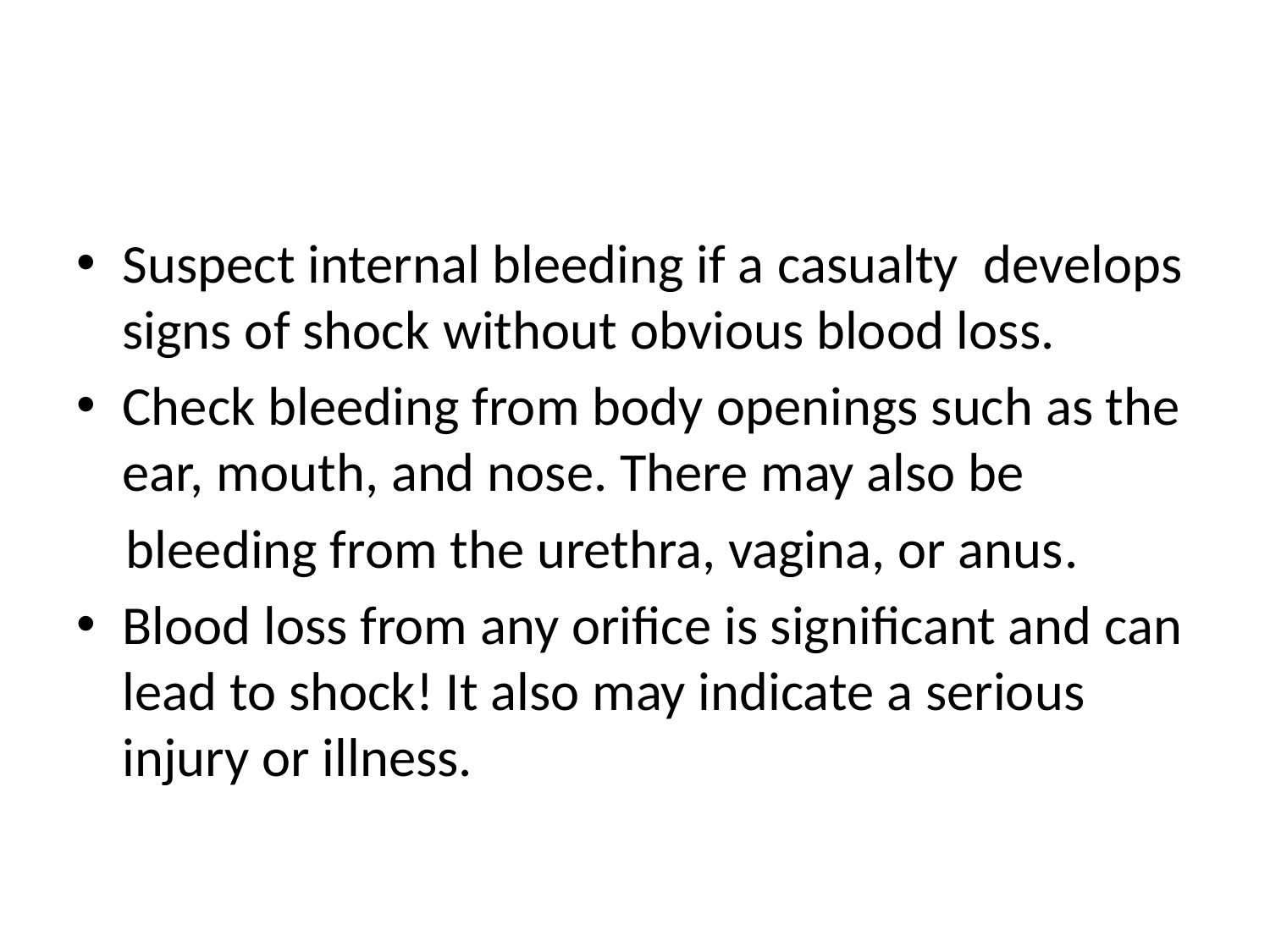

#
Suspect internal bleeding if a casualty  develops signs of shock without obvious blood loss.
Check bleeding from body openings such as the ear, mouth, and nose. There may also be
    bleeding from the urethra, vagina, or anus.
Blood loss from any orifice is significant and can lead to shock! It also may indicate a serious injury or illness.